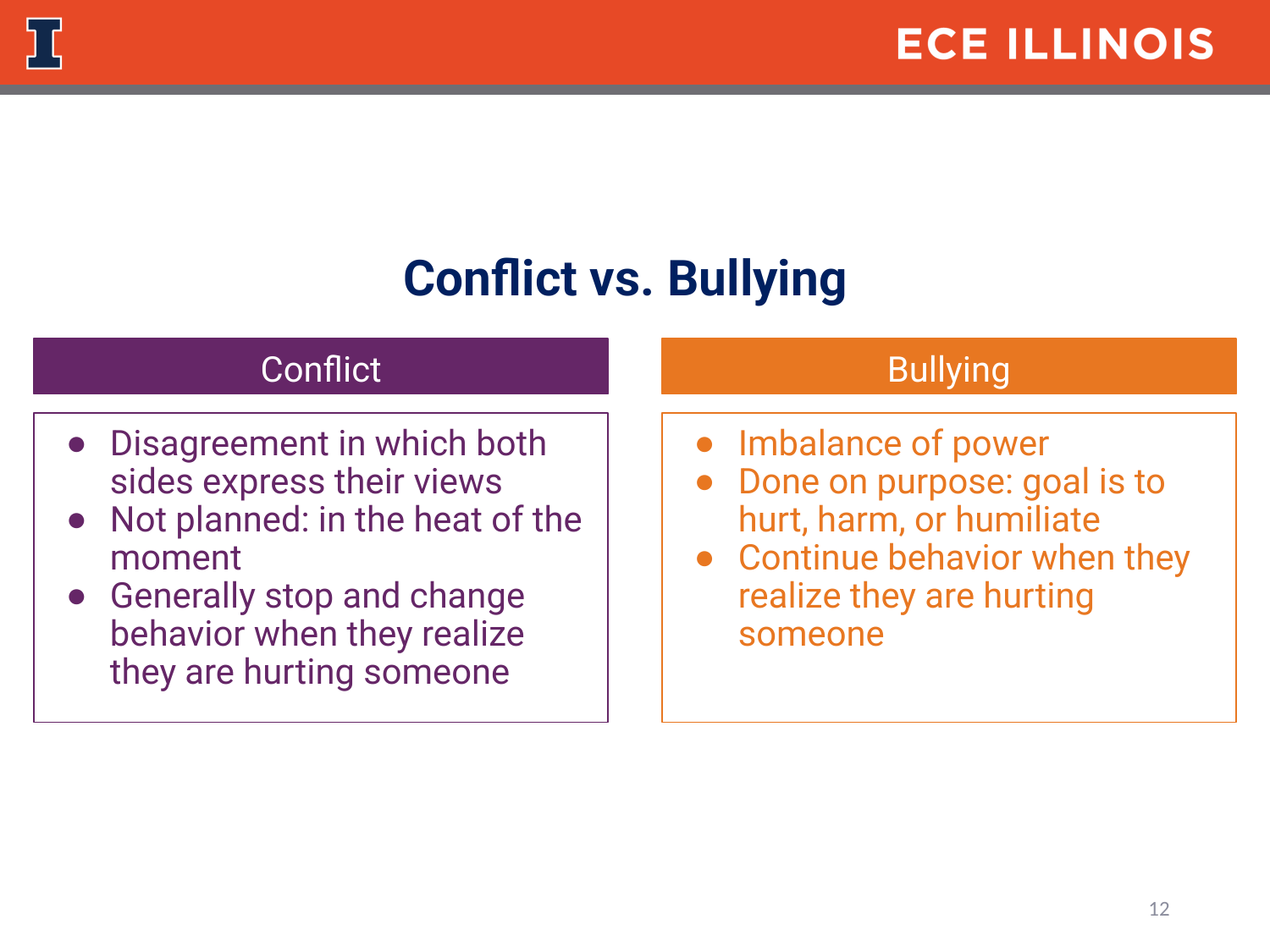

Conflict vs. Bullying
Conflict

Bullying

Imbalance of power
Done on purpose: goal is to hurt, harm, or humiliate
Continue behavior when they realize they are hurting someone
Disagreement in which both sides express their views
Not planned: in the heat of the moment
Generally stop and change behavior when they realize they are hurting someone
12